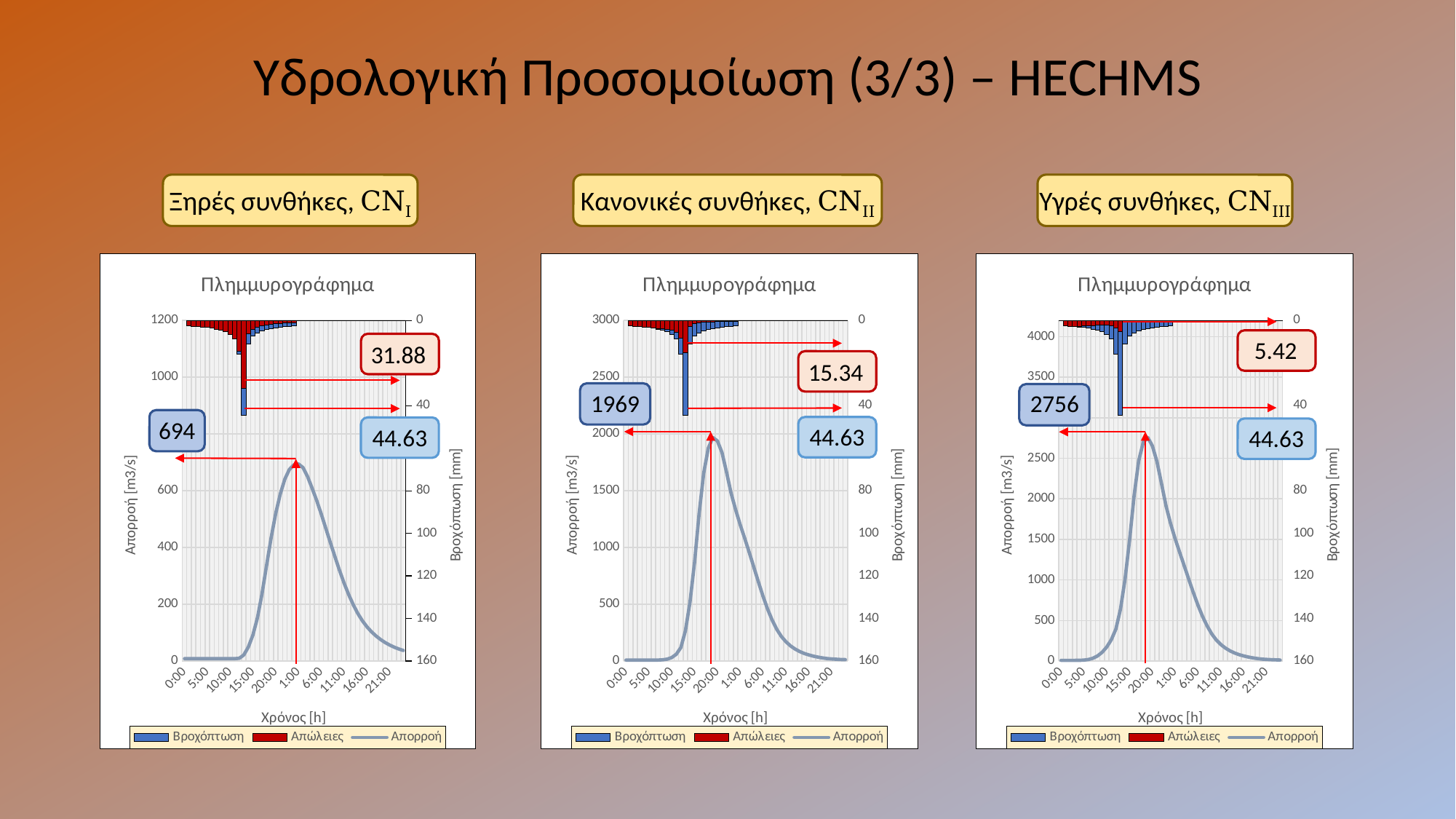

Υδρολογική Προσομοίωση (3/3) – HECHMS

Ξηρές συνθήκες, CNI
Υγρές συνθήκες, CNIII
Κανονικές συνθήκες, CNII

### Chart: Πλημμυρογράφημα

| Category |  |  |  |
|---|---|---|---|
| 0 | None | None | 8.4 |
| 4.1666666666666664E-2 | 2.59 | 2.59 | 8.4 |
| 8.3333333333333329E-2 | 2.74 | 2.74 | 8.4 |
| 0.125 | 2.92 | 2.92 | 8.4 |
| 0.16666666666666666 | 3.12 | 3.12 | 8.4 |
| 0.20833333333333334 | 3.37 | 3.37 | 8.4 |
| 0.25 | 3.68 | 3.68 | 8.4 |
| 0.29166666666666669 | 4.08 | 4.08 | 8.4 |
| 0.33333333333333331 | 4.61 | 4.61 | 8.4 |
| 0.375 | 5.37 | 5.37 | 8.4 |
| 0.41666666666666669 | 6.57 | 6.57 | 8.4 |
| 0.45833333333333331 | 8.86 | 8.81 | 8.4 |
| 0.5 | 15.96 | 14.46 | 9.6 |
| 0.54166666666666663 | 44.63 | 31.88 | 21.3 |
| 0.58333333333333337 | 11.13 | 6.46 | 49.2 |
| 0.625 | 7.49 | 4.08 | 91.3 |
| 0.66666666666666663 | 5.89 | 3.07 | 152.3 |
| 0.70833333333333337 | 4.95 | 2.49 | 236.2 |
| 0.75 | 4.32 | 2.11 | 336.2 |
| 0.79166666666666663 | 3.87 | 1.85 | 433.6 |
| 0.83333333333333337 | 3.52 | 1.64 | 519.5 |
| 0.875 | 3.24 | 1.48 | 588.0 |
| 0.91666666666666663 | 3.02 | 1.35 | 640.6 |
| 0.95833333333333337 | 2.83 | 1.25 | 674.7 |
| 0 | 2.66 | 1.15 | 691.0 |
| 4.1666666666666664E-2 | 0.0 | 0.0 | 694.4 |
| 8.3333333333333329E-2 | 0.0 | 0.0 | 681.4 |
| 0.125 | 0.0 | 0.0 | 649.9 |
| 0.16666666666666666 | 0.0 | 0.0 | 608.9 |
| 0.20833333333333334 | 0.0 | 0.0 | 565.6 |
| 0.25 | 0.0 | 0.0 | 517.8 |
| 0.29166666666666669 | 0.0 | 0.0 | 467.4 |
| 0.33333333333333331 | 0.0 | 0.0 | 417.1 |
| 0.375 | 0.0 | 0.0 | 367.8 |
| 0.41666666666666669 | 0.0 | 0.0 | 319.8 |
| 0.45833333333333331 | 0.0 | 0.0 | 274.9 |
| 0.5 | 0.0 | 0.0 | 234.9 |
| 0.54166666666666663 | 0.0 | 0.0 | 199.3 |
| 0.58333333333333337 | 0.0 | 0.0 | 168.2 |
| 0.625 | 0.0 | 0.0 | 142.3 |
| 0.66666666666666663 | 0.0 | 0.0 | 121.0 |
| 0.70833333333333337 | 0.0 | 0.0 | 103.3 |
| 0.75 | 0.0 | 0.0 | 88.5 |
| 0.79166666666666663 | 0.0 | 0.0 | 76.0 |
| 0.83333333333333337 | 0.0 | 0.0 | 65.4 |
| 0.875 | 0.0 | 0.0 | 56.4 |
| 0.91666666666666663 | 0.0 | 0.0 | 48.8 |
| 0.95833333333333337 | 0.0 | 0.0 | 42.5 |
| 0 | 0.0 | 0.0 | 37.1 |

### Chart: Πλημμυρογράφημα

| Category |  |  |  |
|---|---|---|---|
| 0 | None | None | 8.4 |
| 4.1666666666666664E-2 | 2.59 | 2.59 | 8.4 |
| 8.3333333333333329E-2 | 2.74 | 2.74 | 8.4 |
| 0.125 | 2.92 | 2.92 | 8.4 |
| 0.16666666666666666 | 3.12 | 3.12 | 8.4 |
| 0.20833333333333334 | 3.37 | 3.37 | 8.4 |
| 0.25 | 3.68 | 3.68 | 8.4 |
| 0.29166666666666669 | 4.08 | 3.93 | 8.7 |
| 0.33333333333333331 | 4.61 | 4.06 | 10.6 |
| 0.375 | 5.37 | 4.29 | 16.4 |
| 0.41666666666666669 | 6.57 | 4.7 | 30.5 |
| 0.45833333333333331 | 8.86 | 5.54 | 59.8 |
| 0.5 | 15.96 | 8.2 | 118.9 |
| 0.54166666666666663 | 44.63 | 15.34 | 266.7 |
| 0.58333333333333337 | 11.13 | 2.73 | 517.7 |
| 0.625 | 7.49 | 1.67 | 871.4 |
| 0.66666666666666663 | 5.89 | 1.23 | 1298.9 |
| 0.70833333333333337 | 4.95 | 0.98 | 1653.9 |
| 0.75 | 4.32 | 0.82 | 1874.4 |
| 0.79166666666666663 | 3.87 | 0.7 | 1968.5 |
| 0.83333333333333337 | 3.52 | 0.62 | 1938.4 |
| 0.875 | 3.24 | 0.55 | 1836.5 |
| 0.91666666666666663 | 3.02 | 0.5 | 1662.8 |
| 0.95833333333333337 | 2.83 | 0.46 | 1479.2 |
| 0 | 2.66 | 0.42 | 1331.5 |
| 4.1666666666666664E-2 | 0.0 | 0.0 | 1199.9 |
| 8.3333333333333329E-2 | 0.0 | 0.0 | 1078.8 |
| 0.125 | 0.0 | 0.0 | 954.0 |
| 0.16666666666666666 | 0.0 | 0.0 | 824.1 |
| 0.20833333333333334 | 0.0 | 0.0 | 694.4 |
| 0.25 | 0.0 | 0.0 | 569.8 |
| 0.29166666666666669 | 0.0 | 0.0 | 456.6 |
| 0.33333333333333331 | 0.0 | 0.0 | 359.9 |
| 0.375 | 0.0 | 0.0 | 279.5 |
| 0.41666666666666669 | 0.0 | 0.0 | 216.9 |
| 0.45833333333333331 | 0.0 | 0.0 | 170.1 |
| 0.5 | 0.0 | 0.0 | 133.8 |
| 0.54166666666666663 | 0.0 | 0.0 | 105.8 |
| 0.58333333333333337 | 0.0 | 0.0 | 83.9 |
| 0.625 | 0.0 | 0.0 | 67.0 |
| 0.66666666666666663 | 0.0 | 0.0 | 53.8 |
| 0.70833333333333337 | 0.0 | 0.0 | 43.1 |
| 0.75 | 0.0 | 0.0 | 34.5 |
| 0.79166666666666663 | 0.0 | 0.0 | 27.4 |
| 0.83333333333333337 | 0.0 | 0.0 | 21.7 |
| 0.875 | 0.0 | 0.0 | 18.2 |
| 0.91666666666666663 | 0.0 | 0.0 | 15.6 |
| 0.95833333333333337 | 0.0 | 0.0 | 13.6 |
| 0 | 0.0 | 0.0 | 12.2 |

### Chart: Πλημμυρογράφημα

| Category |  |  |  |
|---|---|---|---|
| 0 | 0.0 | 0.0 | 8.4 |
| 4.1666666666666664E-2 | 2.59 | 2.59 | 8.4 |
| 8.3333333333333329E-2 | 2.74 | 2.74 | 8.4 |
| 0.125 | 2.92 | 2.92 | 8.4 |
| 0.16666666666666666 | 3.12 | 2.88 | 8.9 |
| 0.20833333333333334 | 3.37 | 2.68 | 11.5 |
| 0.25 | 3.68 | 2.53 | 18.7 |
| 0.29166666666666669 | 4.08 | 2.4 | 34.6 |
| 0.33333333333333331 | 4.61 | 2.32 | 63.3 |
| 0.375 | 5.37 | 2.29 | 108.2 |
| 0.41666666666666669 | 6.57 | 2.33 | 172.8 |
| 0.45833333333333331 | 8.86 | 2.54 | 262.3 |
| 0.5 | 15.96 | 3.4 | 393.4 |
| 0.54166666666666663 | 44.63 | 5.42 | 637.8 |
| 0.58333333333333337 | 11.13 | 0.86 | 1006.2 |
| 0.625 | 7.49 | 0.51 | 1489.3 |
| 0.66666666666666663 | 5.89 | 0.37 | 2040.4 |
| 0.70833333333333337 | 4.95 | 0.29 | 2467.2 |
| 0.75 | 4.32 | 0.24 | 2698.7 |
| 0.79166666666666663 | 3.87 | 0.2 | 2756.2 |
| 0.83333333333333337 | 3.52 | 0.18 | 2651.8 |
| 0.875 | 3.24 | 0.16 | 2459.9 |
| 0.91666666666666663 | 3.02 | 0.14 | 2185.1 |
| 0.95833333333333337 | 2.83 | 0.13 | 1910.8 |
| 0 | 2.66 | 0.12 | 1694.0 |
| 4.1666666666666664E-2 | 0.0 | 0.0 | 1505.9 |
| 8.3333333333333329E-2 | 0.0 | 0.0 | 1337.8 |
| 0.125 | 0.0 | 0.0 | 1170.8 |
| 0.16666666666666666 | 0.0 | 0.0 | 1003.7 |
| 0.20833333333333334 | 0.0 | 0.0 | 841.1 |
| 0.25 | 0.0 | 0.0 | 687.5 |
| 0.29166666666666669 | 0.0 | 0.0 | 549.5 |
| 0.33333333333333331 | 0.0 | 0.0 | 432.5 |
| 0.375 | 0.0 | 0.0 | 335.6 |
| 0.41666666666666669 | 0.0 | 0.0 | 260.2 |
| 0.45833333333333331 | 0.0 | 0.0 | 203.7 |
| 0.5 | 0.0 | 0.0 | 159.7 |
| 0.54166666666666663 | 0.0 | 0.0 | 125.8 |
| 0.58333333333333337 | 0.0 | 0.0 | 99.4 |
| 0.625 | 0.0 | 0.0 | 78.9 |
| 0.66666666666666663 | 0.0 | 0.0 | 62.8 |
| 0.70833333333333337 | 0.0 | 0.0 | 49.8 |
| 0.75 | 0.0 | 0.0 | 39.2 |
| 0.79166666666666663 | 0.0 | 0.0 | 30.6 |
| 0.83333333333333337 | 0.0 | 0.0 | 23.8 |
| 0.875 | 0.0 | 0.0 | 19.7 |
| 0.91666666666666663 | 0.0 | 0.0 | 16.6 |
| 0.95833333333333337 | 0.0 | 0.0 | 14.4 |
| 0 | 0.0 | 0.0 | 12.7 |
5.42

31.88

15.34

2756
1969

694

44.63
44.63

44.63